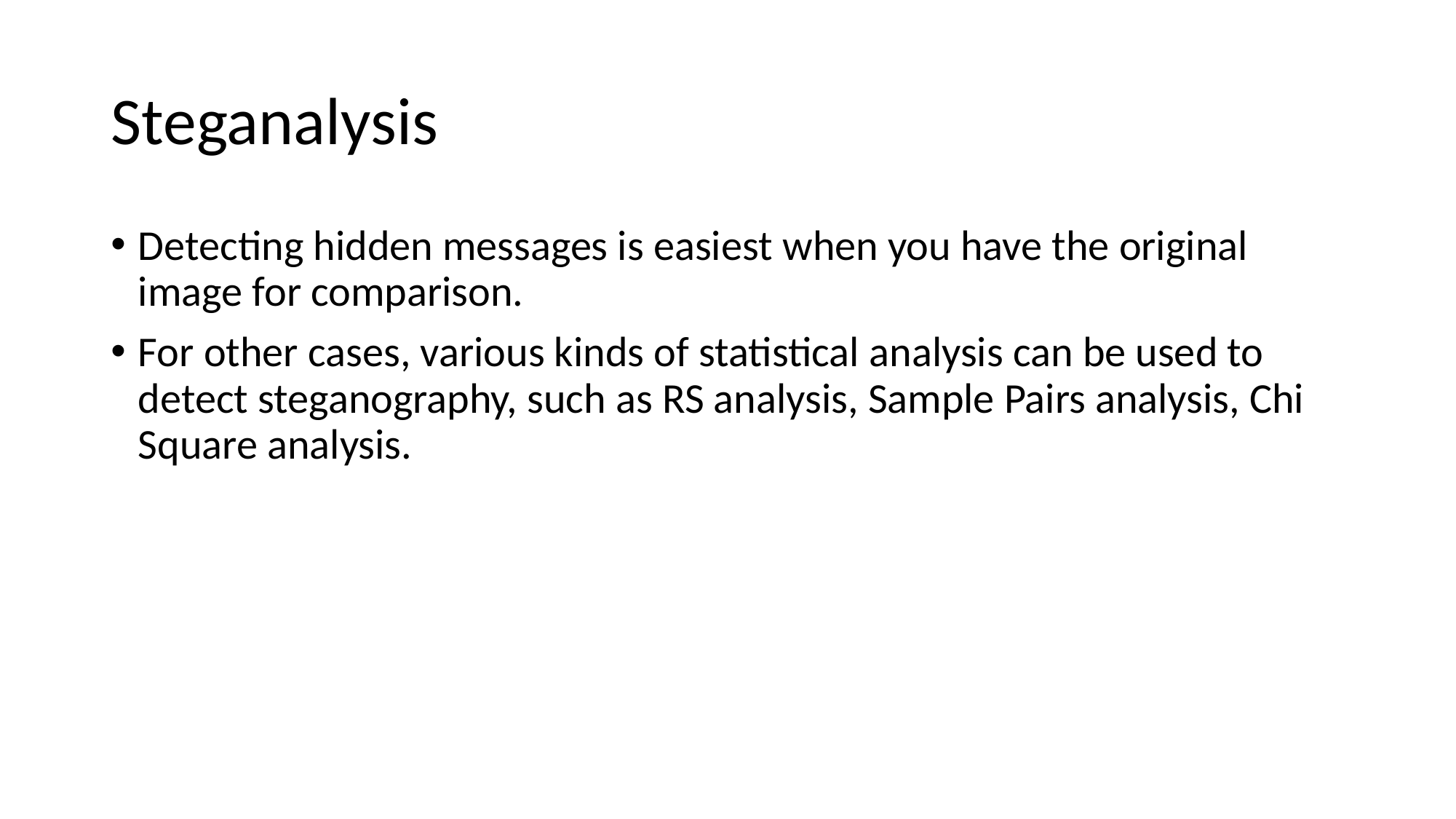

# Steganalysis
Detecting hidden messages is easiest when you have the original image for comparison.
For other cases, various kinds of statistical analysis can be used to detect steganography, such as RS analysis, Sample Pairs analysis, Chi Square analysis.